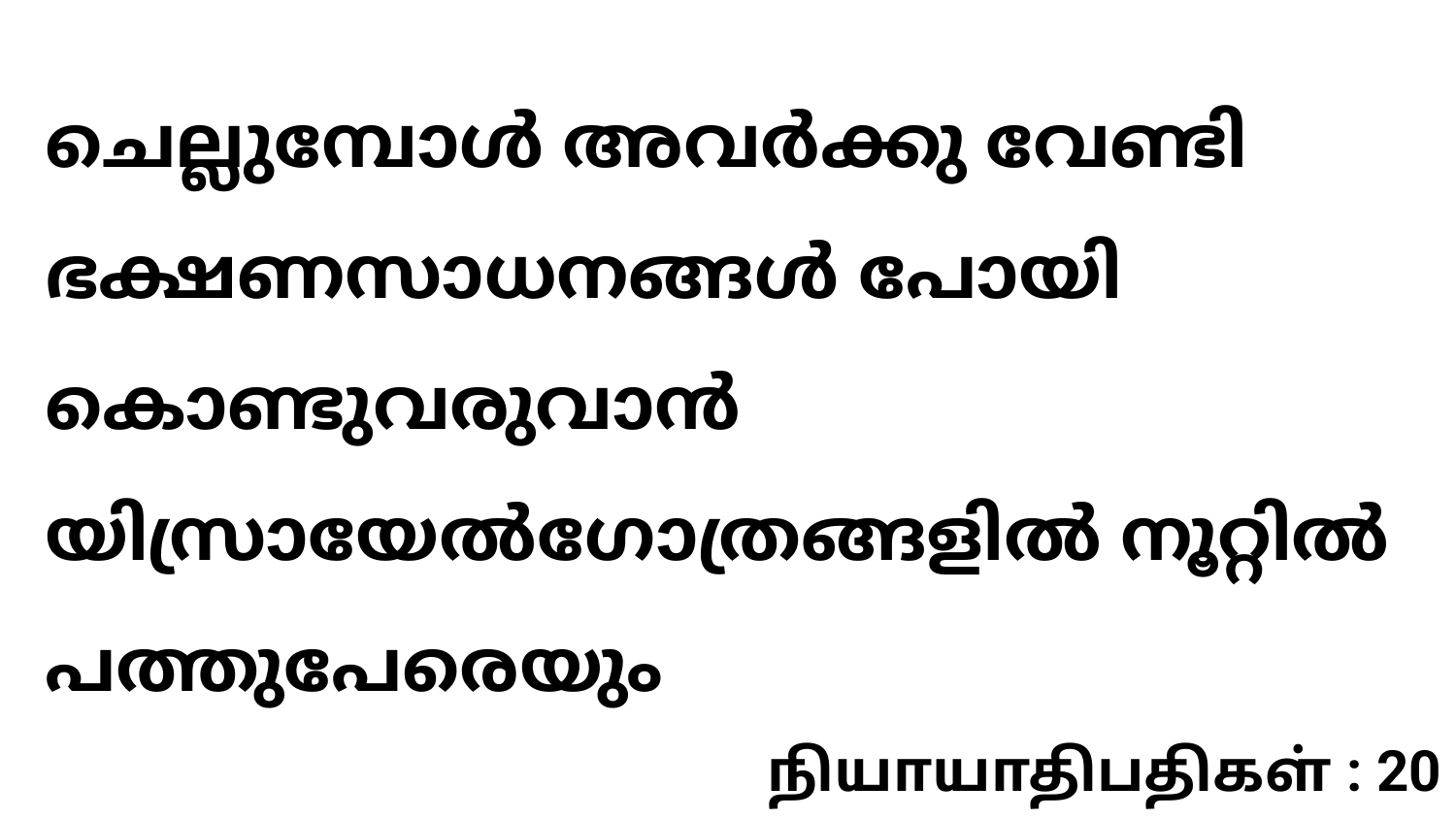

ചെല്ലുമ്പോൾ അവർക്കു വേണ്ടി ഭക്ഷണസാധനങ്ങൾ പോയി കൊണ്ടുവരുവാൻ യിസ്രായേൽഗോത്രങ്ങളിൽ നൂറ്റിൽ പത്തുപേരെയും
நியாயாதிபதிகள் : 20